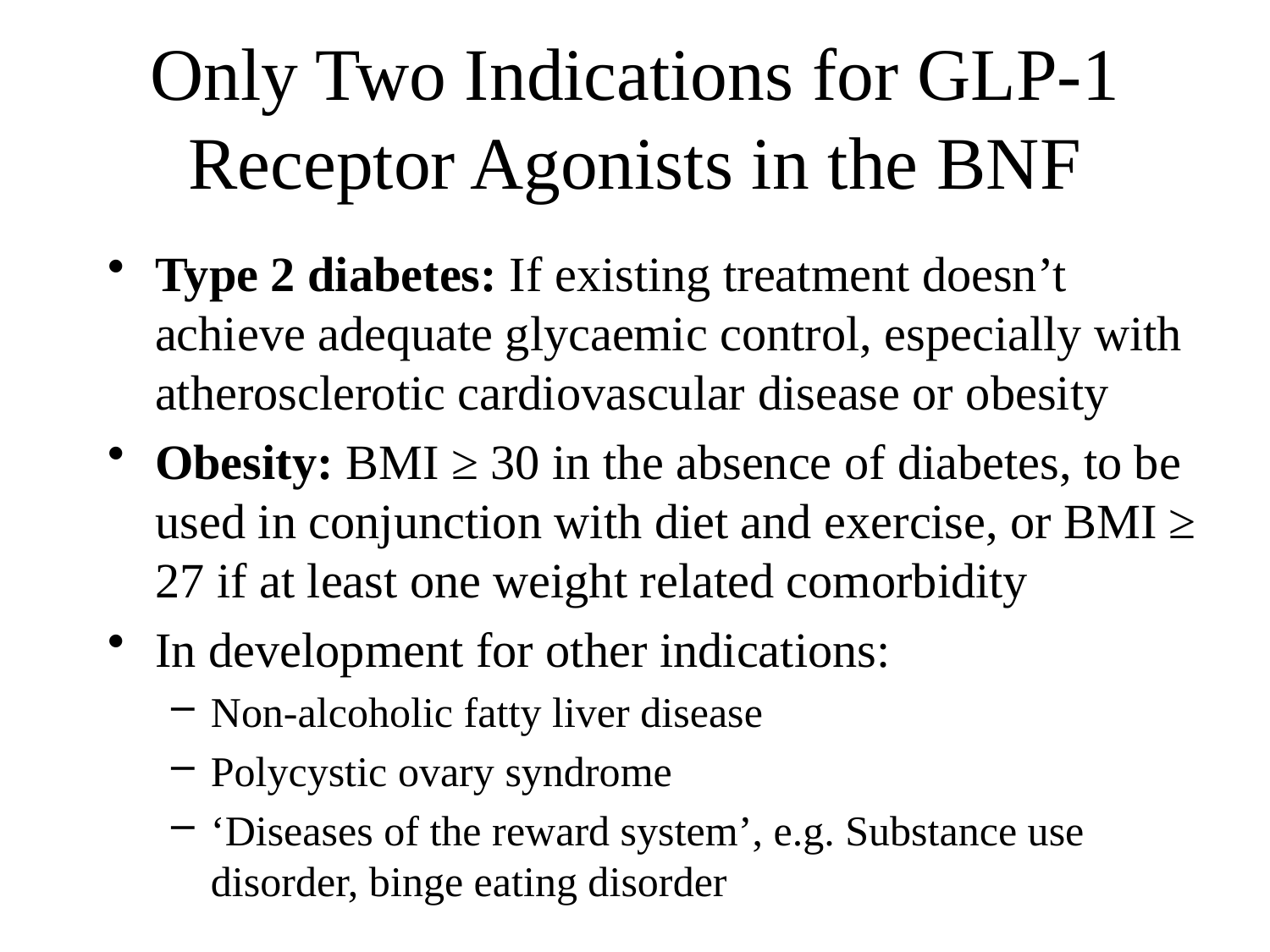

# Only Two Indications for GLP-1 Receptor Agonists in the BNF
Type 2 diabetes: If existing treatment doesn’t achieve adequate glycaemic control, especially with atherosclerotic cardiovascular disease or obesity
Obesity: BMI ≥ 30 in the absence of diabetes, to be used in conjunction with diet and exercise, or BMI ≥ 27 if at least one weight related comorbidity
In development for other indications:
Non-alcoholic fatty liver disease
Polycystic ovary syndrome
‘Diseases of the reward system’, e.g. Substance use disorder, binge eating disorder